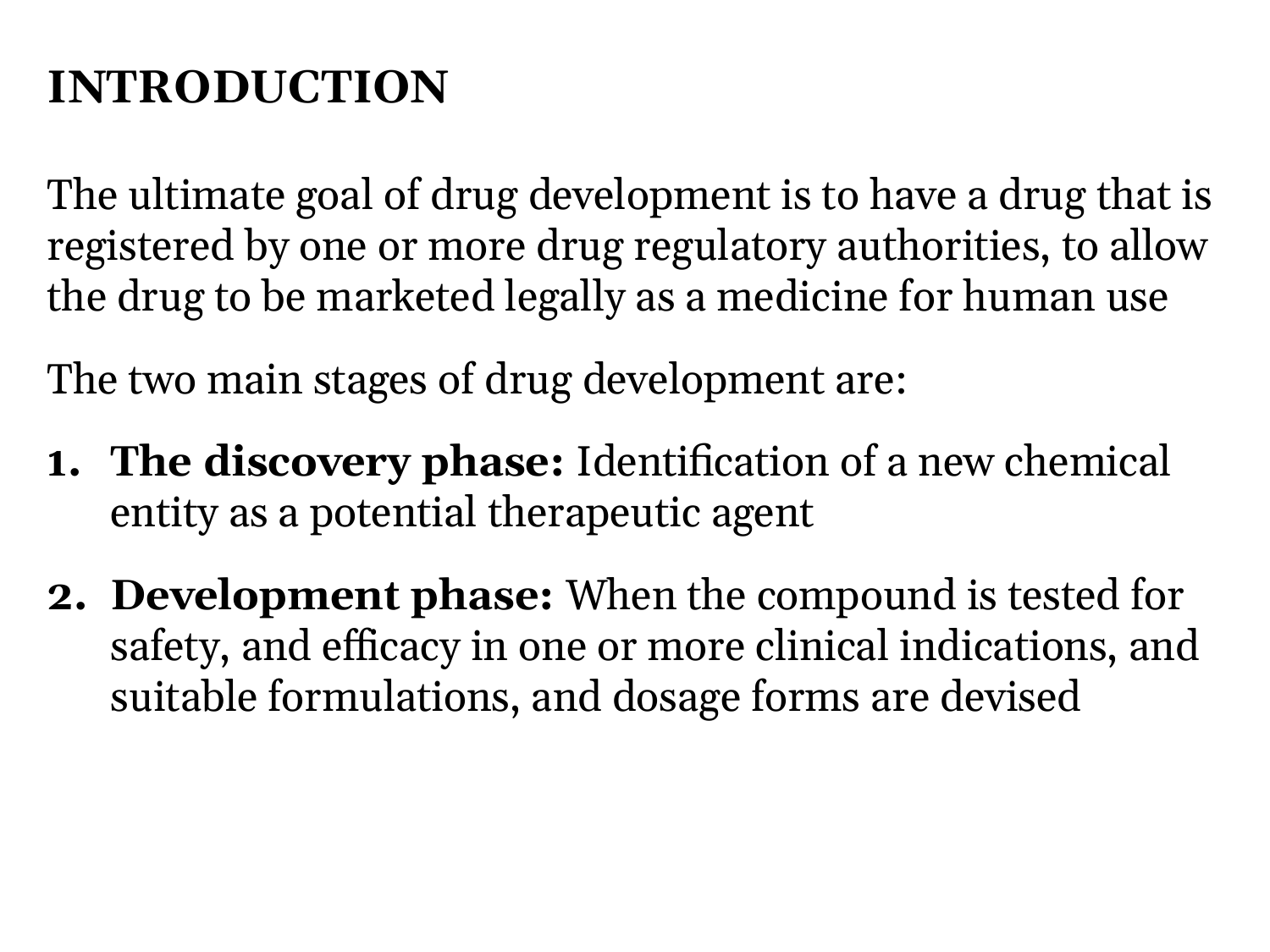

INTRODUCTION
The ultimate goal of drug development is to have a drug that is registered by one or more drug regulatory authorities, to allow the drug to be marketed legally as a medicine for human use
The two main stages of drug development are:
The discovery phase: Identification of a new chemical entity as a potential therapeutic agent
Development phase: When the compound is tested for safety, and efficacy in one or more clinical indications, and suitable formulations, and dosage forms are devised